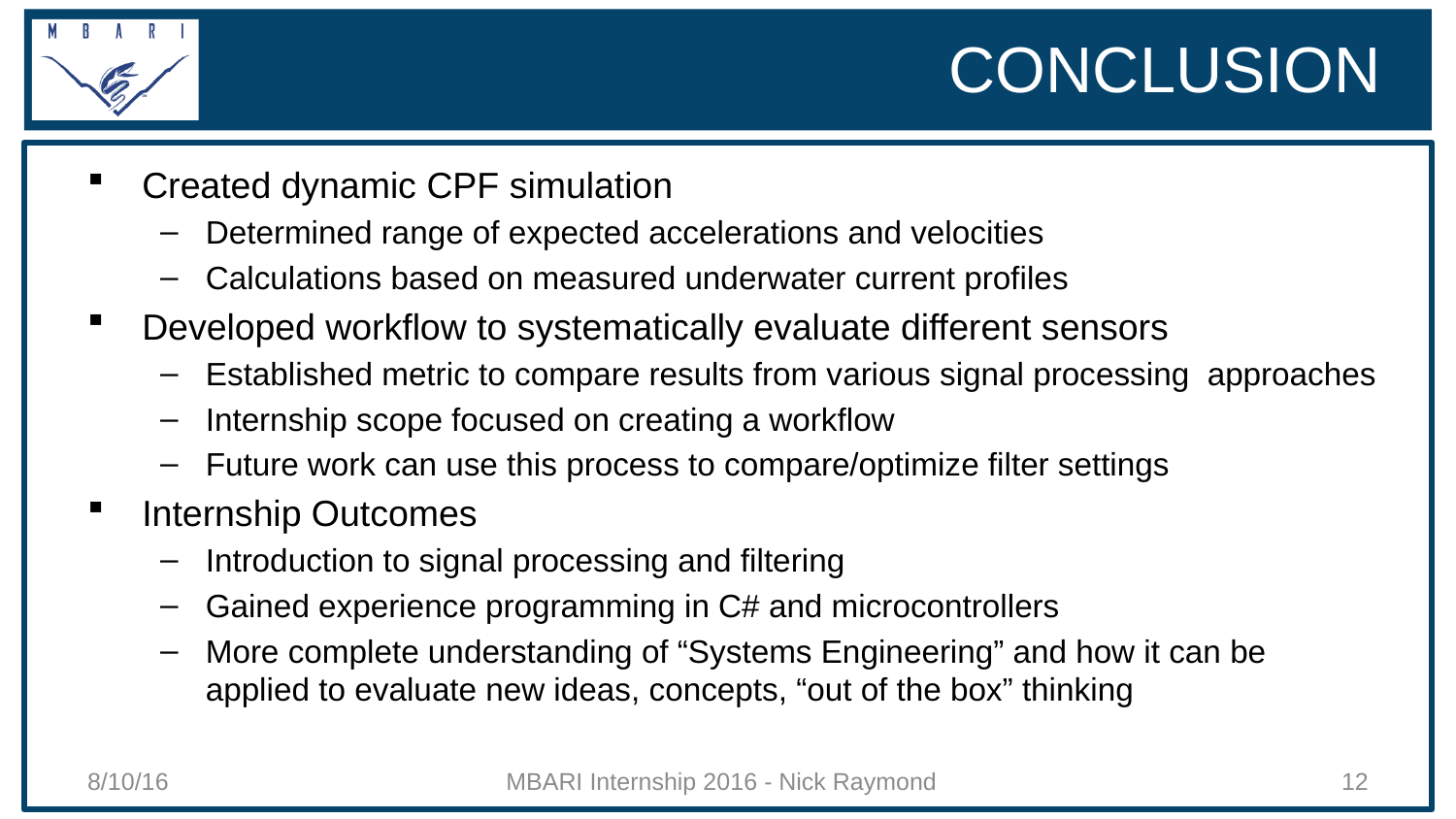

# CONCLUSION
Created dynamic CPF simulation
Determined range of expected accelerations and velocities
Calculations based on measured underwater current profiles
Developed workflow to systematically evaluate different sensors
Established metric to compare results from various signal processing  approaches
Internship scope focused on creating a workflow
Future work can use this process to compare/optimize filter settings
Internship Outcomes
Introduction to signal processing and filtering
Gained experience programming in C# and microcontrollers
More complete understanding of “Systems Engineering” and how it can be applied to evaluate new ideas, concepts, “out of the box” thinking

8/10/16
MBARI Internship 2016 - Nick Raymond
12